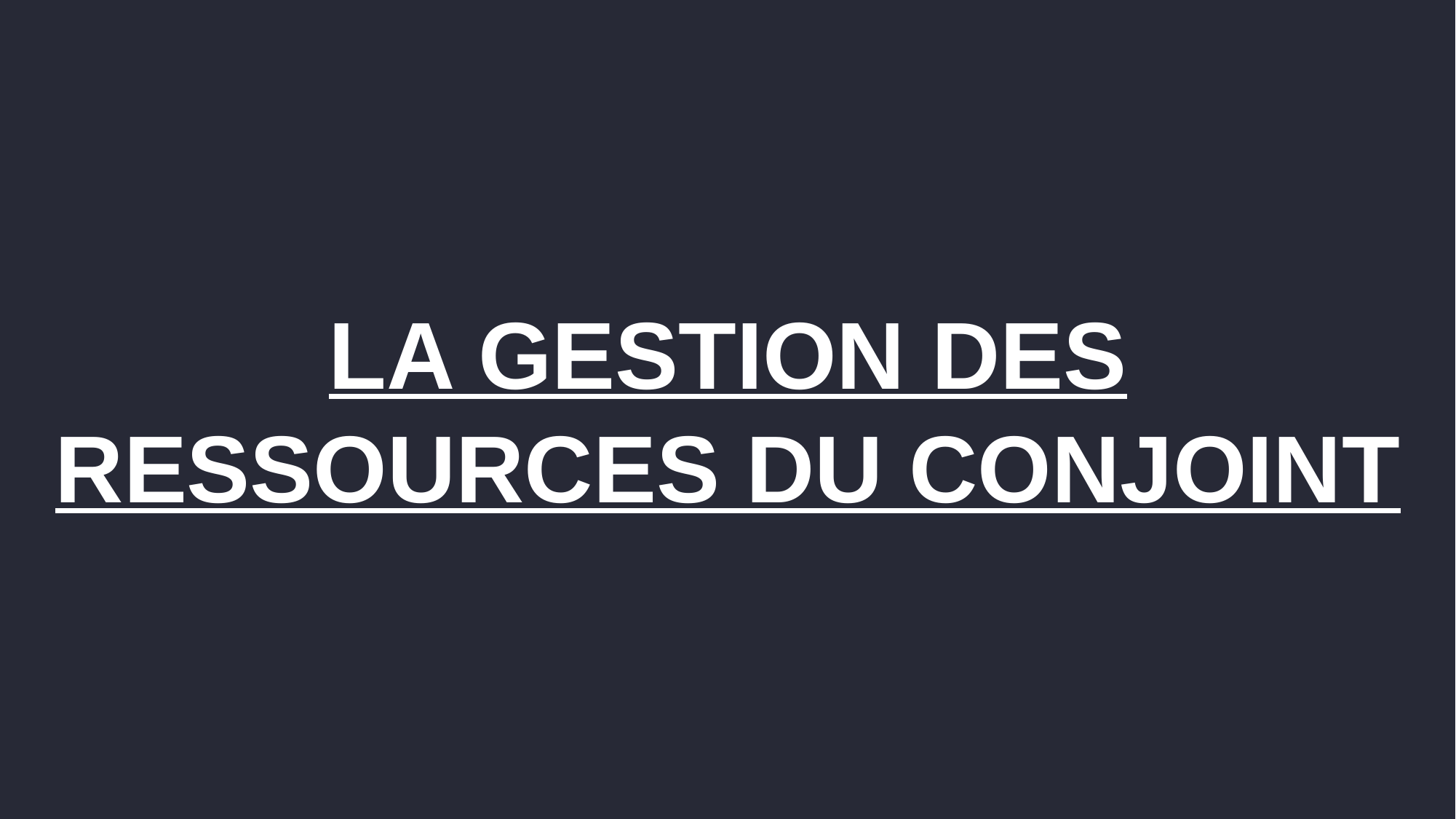

# La gestion des ressources du conjoint